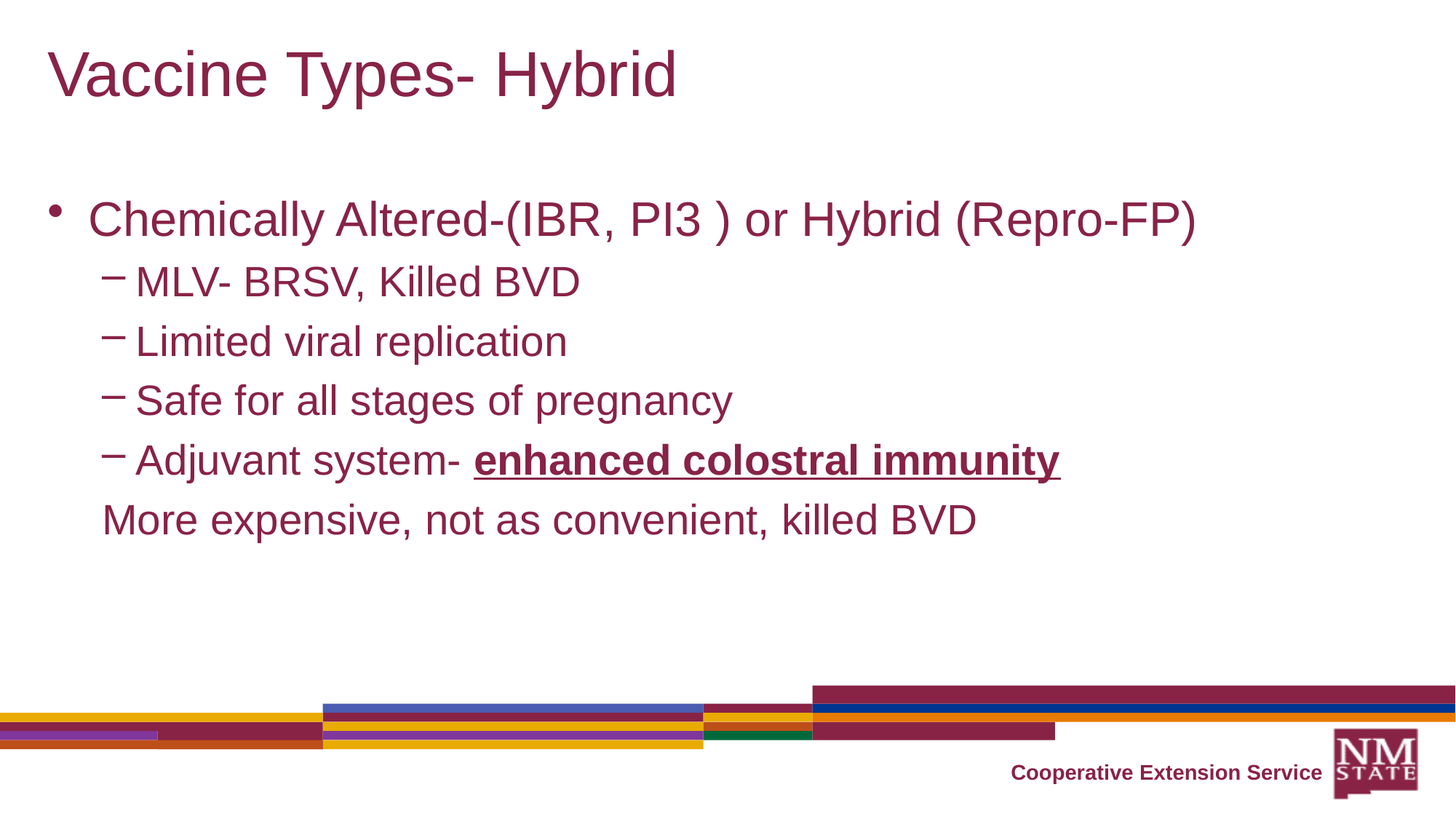

# Vaccine Types- Hybrid
Chemically Altered-(IBR, PI3 ) or Hybrid (Repro-FP)
MLV- BRSV, Killed BVD
Limited viral replication
Safe for all stages of pregnancy
Adjuvant system- enhanced colostral immunity
More expensive, not as convenient, killed BVD
Cooperative Extension Service